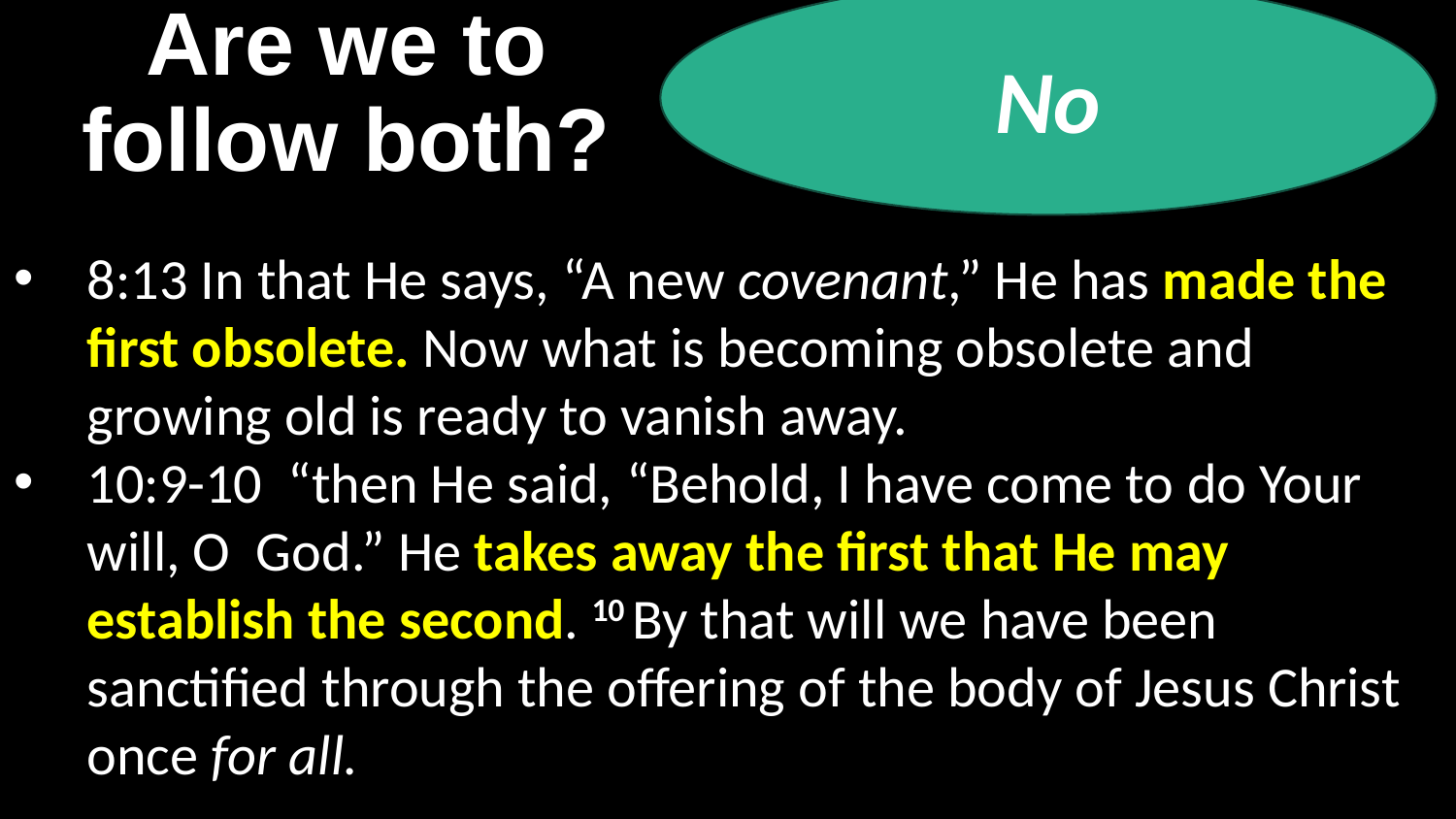

# Are we to follow both?
No
8:13 In that He says, “A new covenant,” He has made the first obsolete. Now what is becoming obsolete and growing old is ready to vanish away.
10:9-10  “then He said, “Behold, I have come to do Your will, O  God.” He takes away the first that He may establish the second. 10 By that will we have been sanctified through the offering of the body of Jesus Christ once for all.